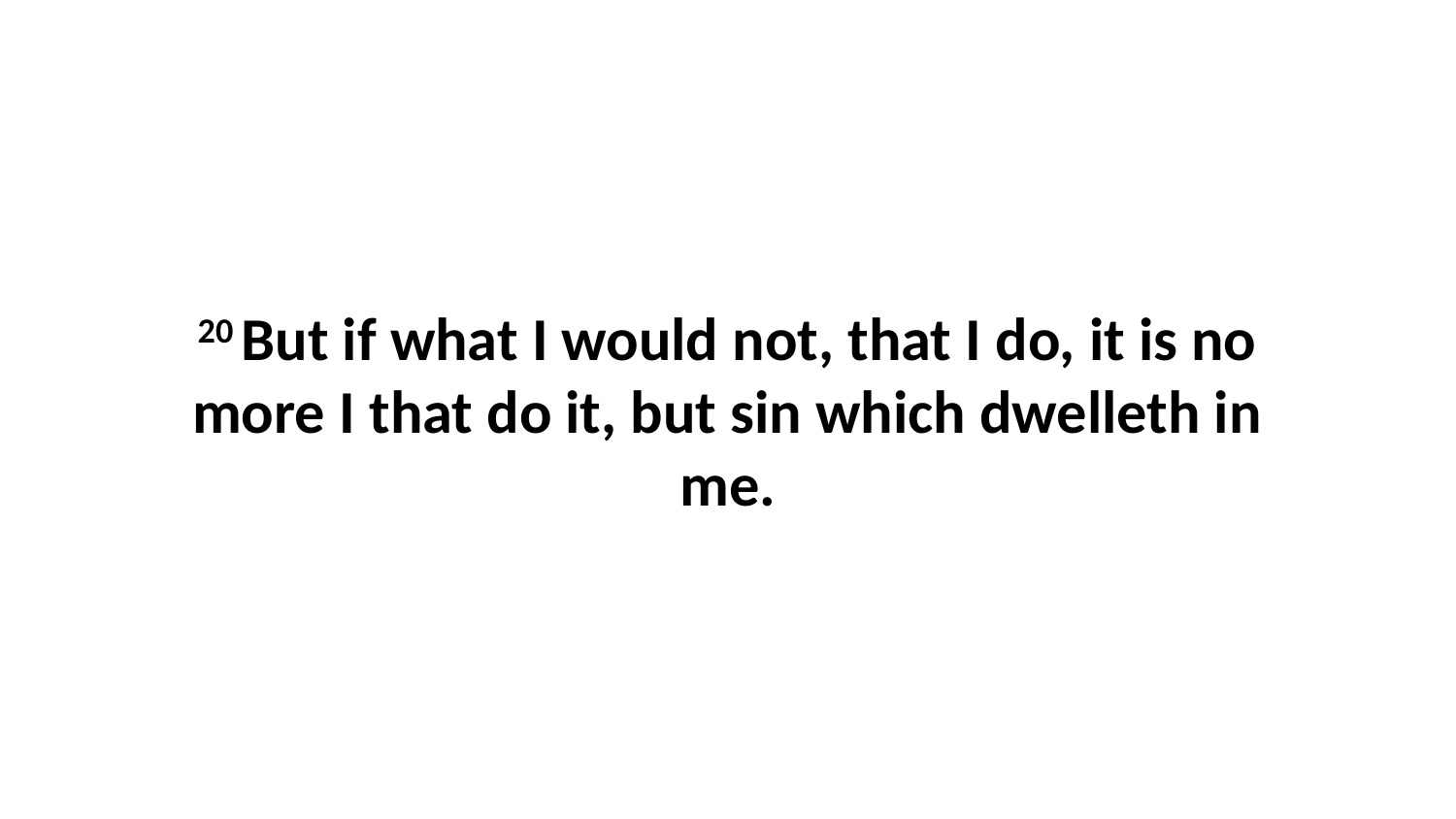

20 But if what I would not, that I do, it is no more I that do it, but sin which dwelleth in me.